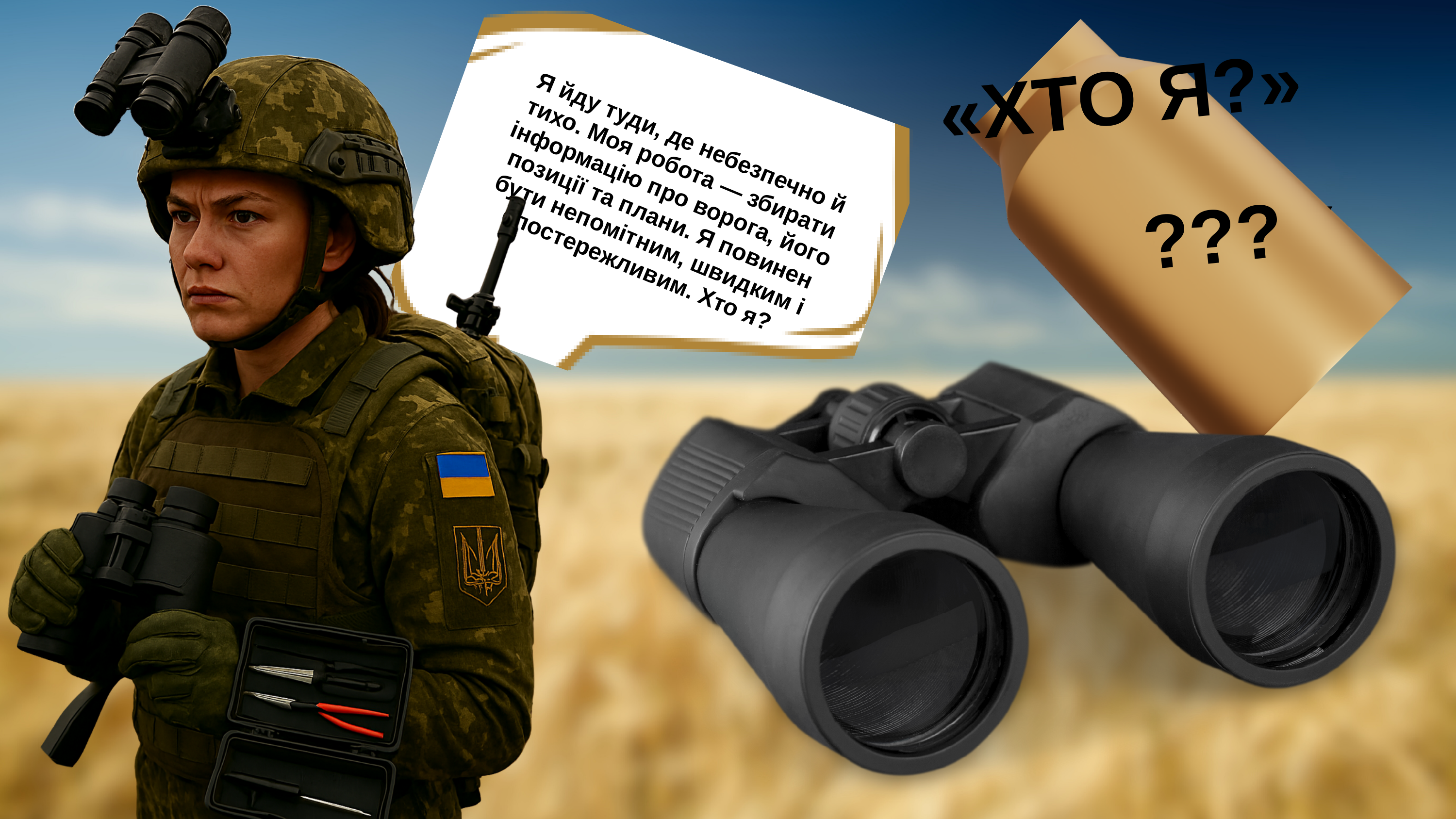

Розвідник

???

Я йду туди, де небезпечно й тихо. Моя робота — збирати інформацію про ворога, його позиції та плани. Я повинен бути непомітним, швидким і спостережливим. Хто я?
«ХТО Я?»